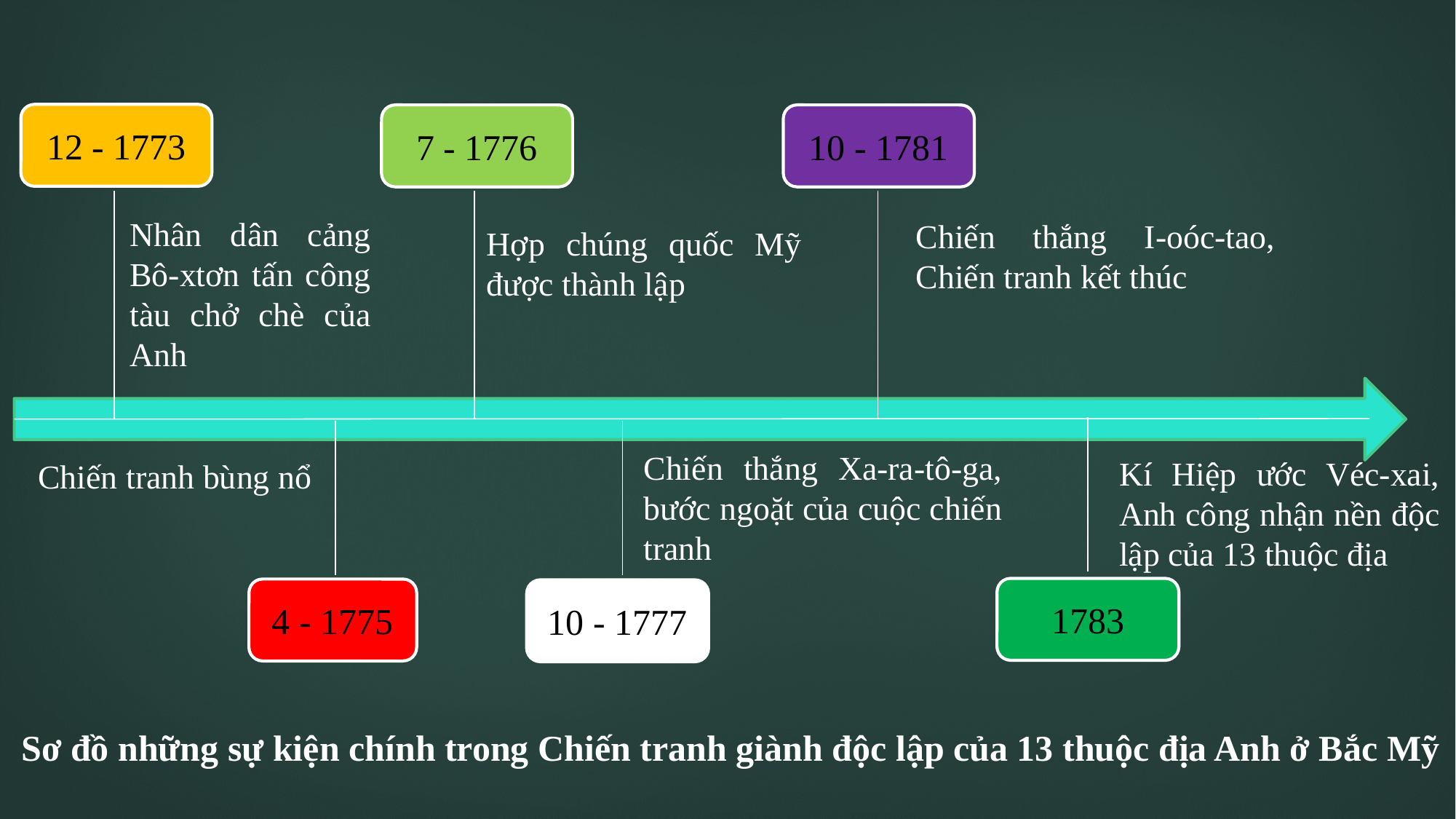

12 - 1773
7 - 1776
10 - 1781
Nhân dân cảng Bô-xtơn tấn công tàu chở chè của Anh
Chiến thắng I-oóc-tao, Chiến tranh kết thúc
Hợp chúng quốc Mỹ được thành lập

Chiến thắng Xa-ra-tô-ga, bước ngoặt của cuộc chiến tranh
Kí Hiệp ước Véc-xai, Anh công nhận nền độc lập của 13 thuộc địa
Chiến tranh bùng nổ
1783
4 - 1775
10 - 1777
Sơ đồ những sự kiện chính trong Chiến tranh giành độc lập của 13 thuộc địa Anh ở Bắc Mỹ